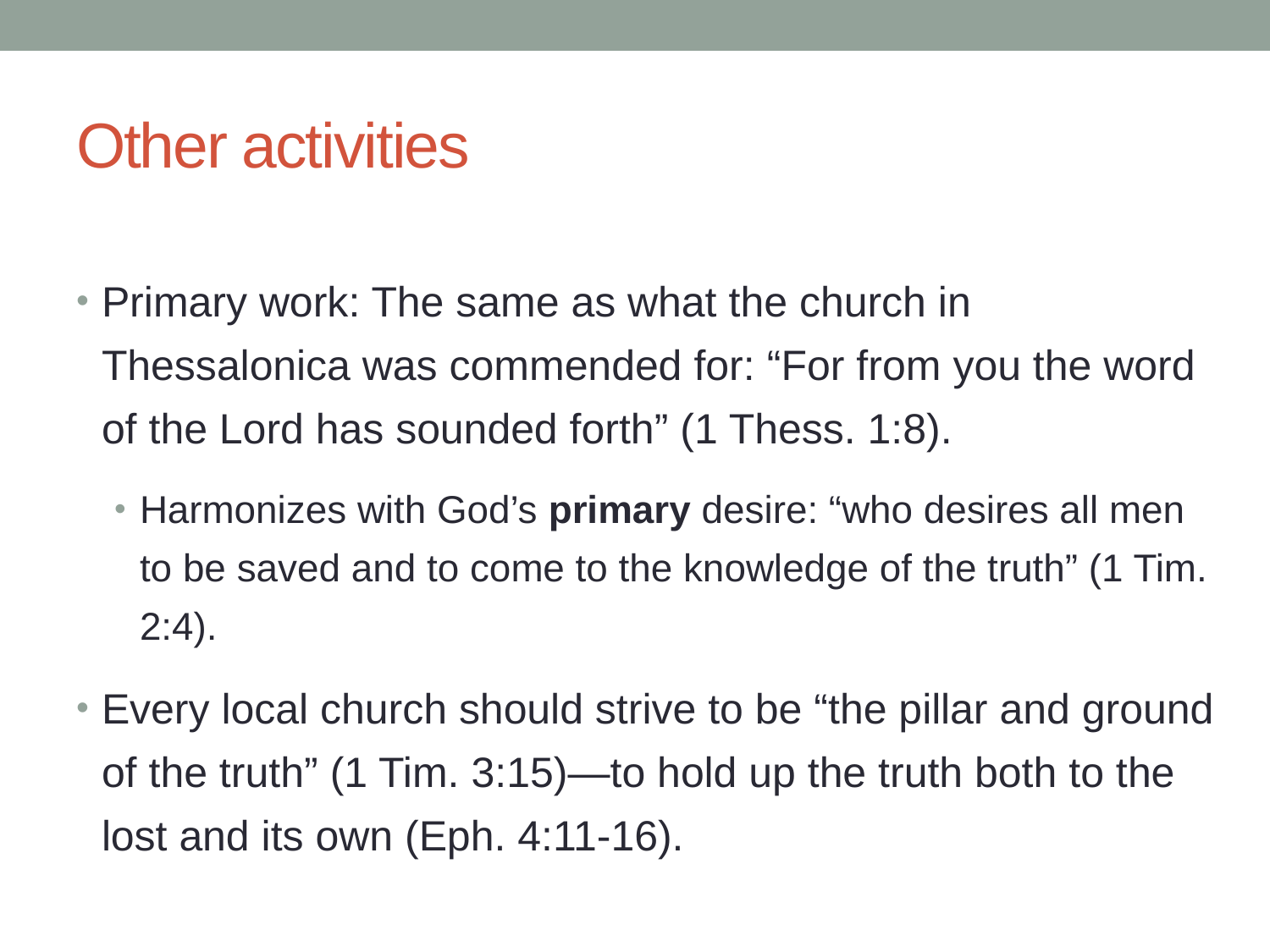

# Other activities
Primary work: The same as what the church in Thessalonica was commended for: “For from you the word of the Lord has sounded forth” (1 Thess. 1:8).
Harmonizes with God’s primary desire: “who desires all men to be saved and to come to the knowledge of the truth” (1 Tim. 2:4).
Every local church should strive to be “the pillar and ground of the truth” (1 Tim. 3:15)—to hold up the truth both to the lost and its own (Eph. 4:11-16).